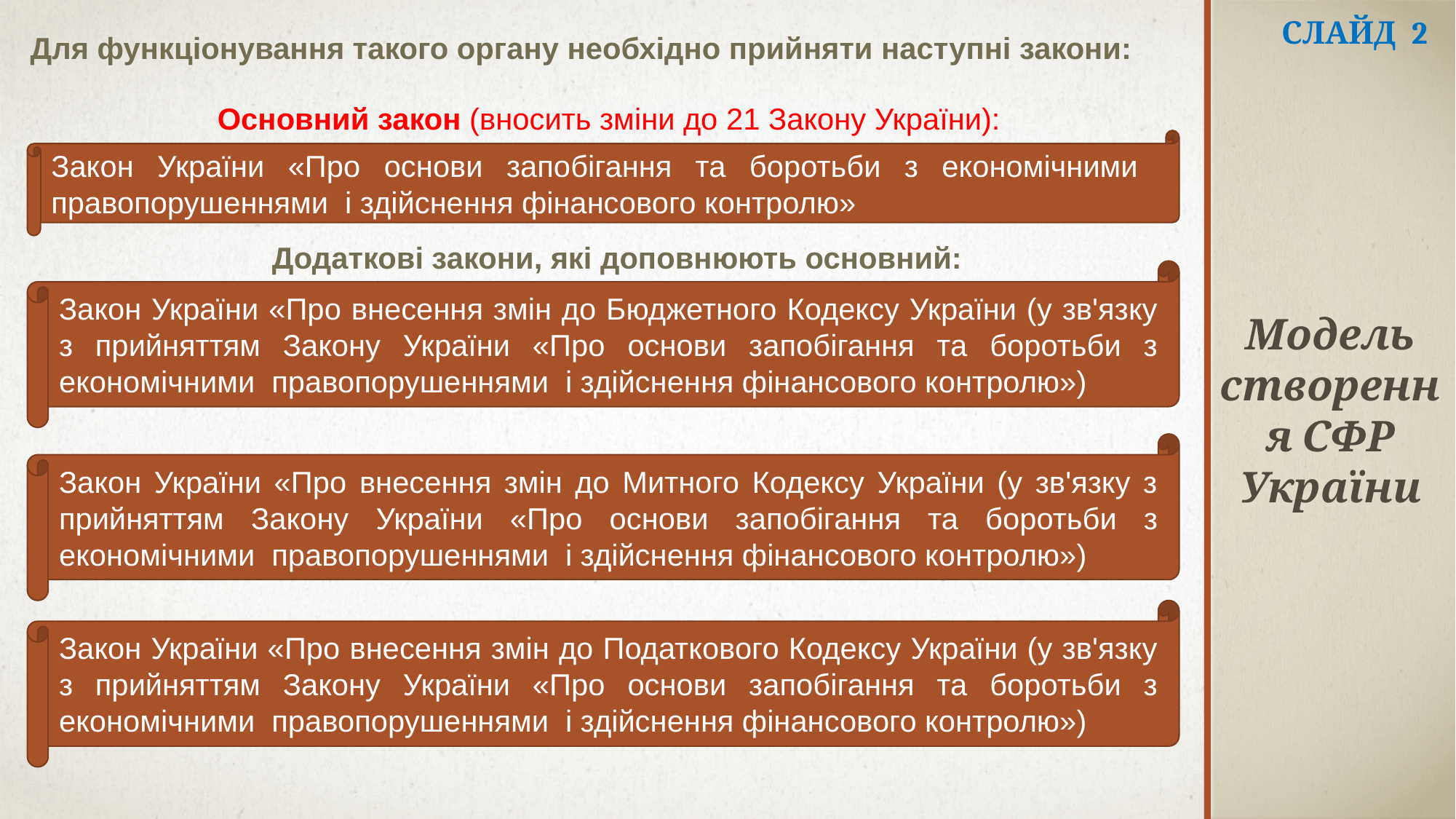

Слайд  2
Для функціонування такого органу необхідно прийняти наступні закони:
Основний закон (вносить зміни до 21 Закону України):
Закон України «Про основи запобігання та боротьби з економічними  правопорушеннями  і здійснення фінансового контролю»
Додаткові закони, які доповнюють основний:
Закон України «Про внесення змін до Бюджетного Кодексу України (у зв'язку з прийняттям Закону України «Про основи запобігання та боротьби з економічними  правопорушеннями  і здійснення фінансового контролю»)
Модель створення СФР України
Закон України «Про внесення змін до Митного Кодексу України (у зв'язку з прийняттям Закону України «Про основи запобігання та боротьби з економічними  правопорушеннями  і здійснення фінансового контролю»)
Закон України «Про внесення змін до Податкового Кодексу України (у зв'язку з прийняттям Закону України «Про основи запобігання та боротьби з економічними  правопорушеннями  і здійснення фінансового контролю»)